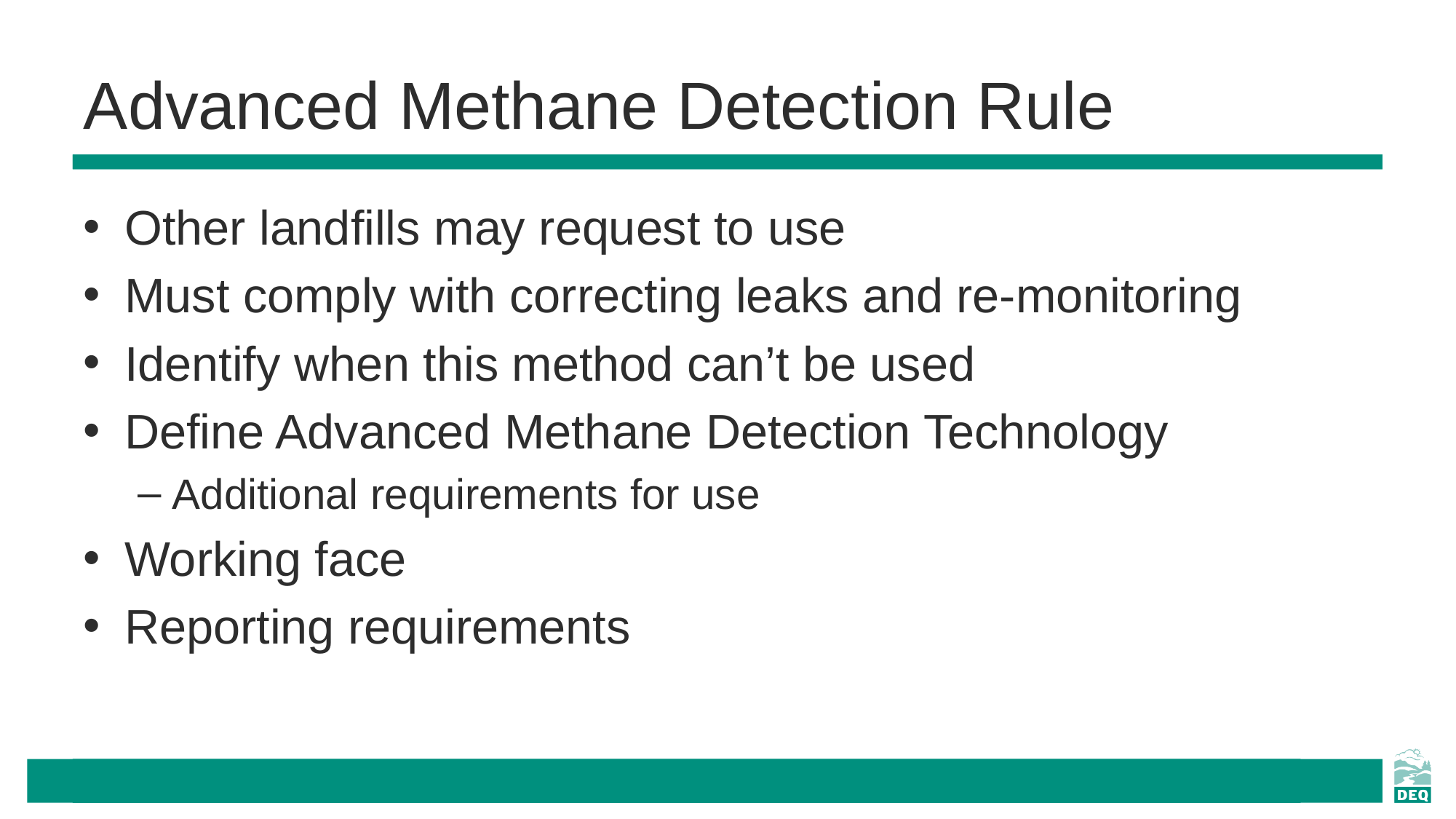

# Advanced Methane Detection Rule
Other landfills may request to use
Must comply with correcting leaks and re-monitoring
Identify when this method can’t be used
Define Advanced Methane Detection Technology
Additional requirements for use
Working face
Reporting requirements